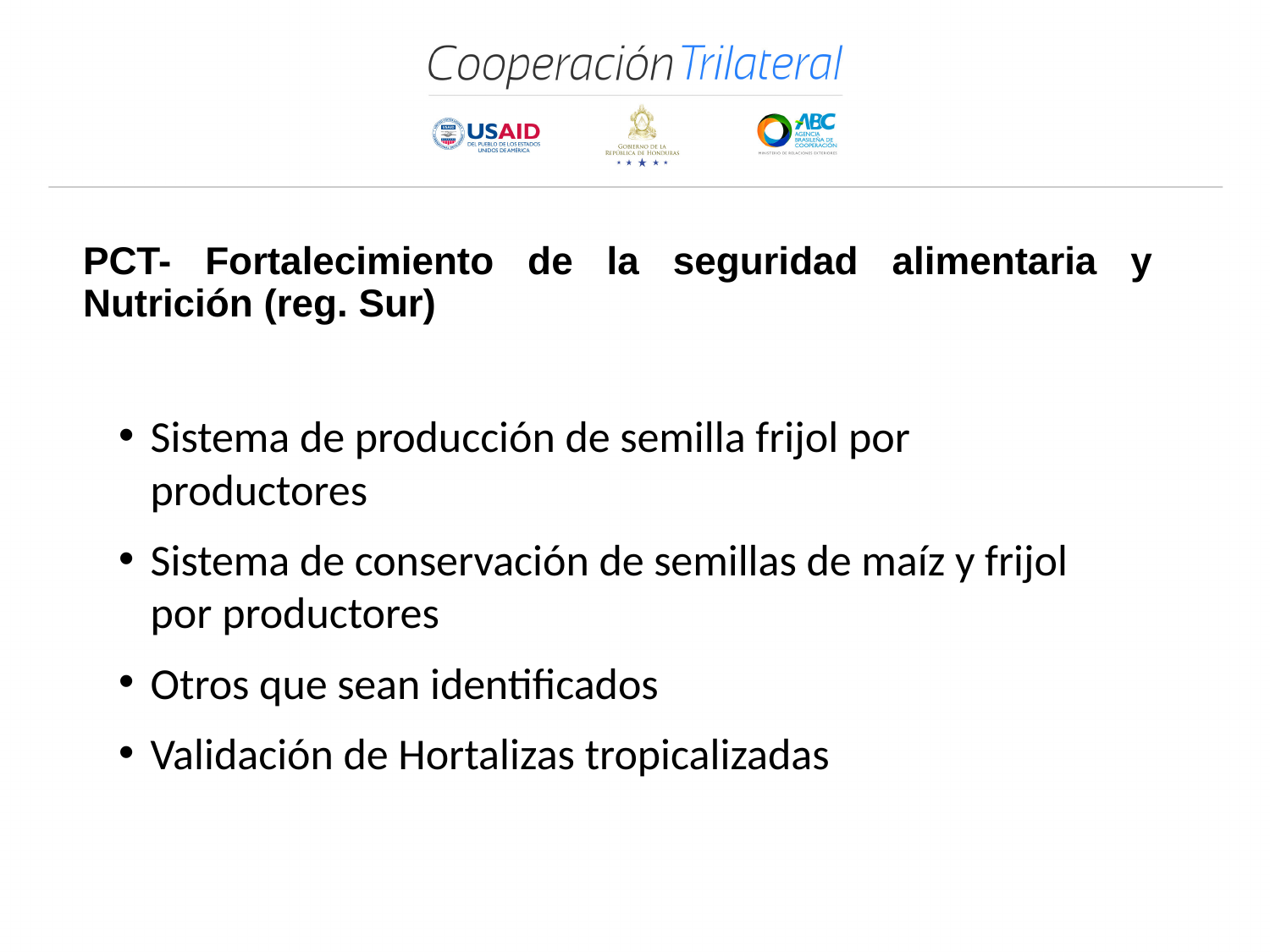

# PCT- Fortalecimiento de la seguridad alimentaria y Nutrición (reg. Sur)
Sistema de producción de semilla frijol por productores
Sistema de conservación de semillas de maíz y frijol por productores
Otros que sean identificados
Validación de Hortalizas tropicalizadas